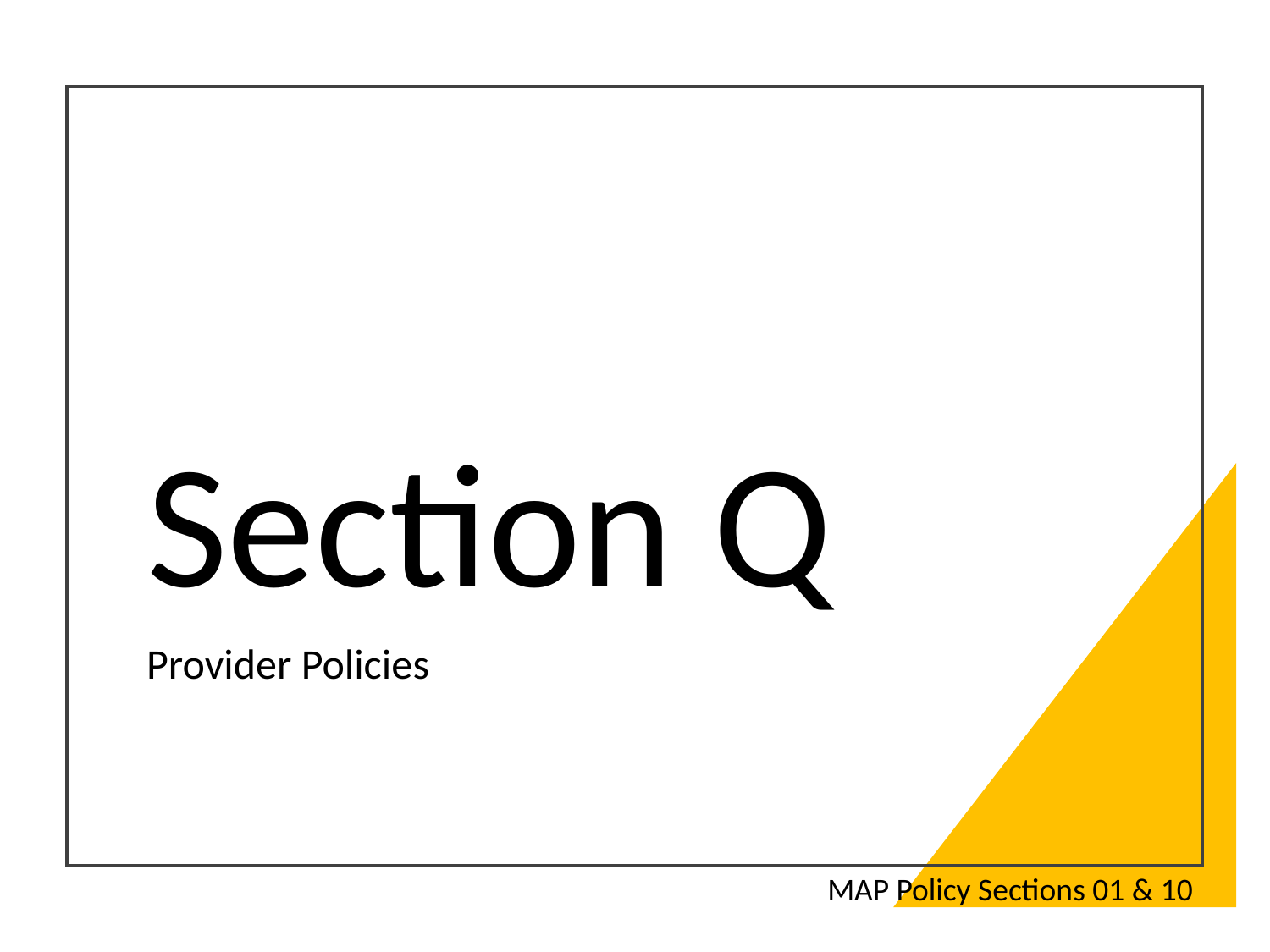

# Section Q

Provider Policies
MAP Policy Sections 01 & 10